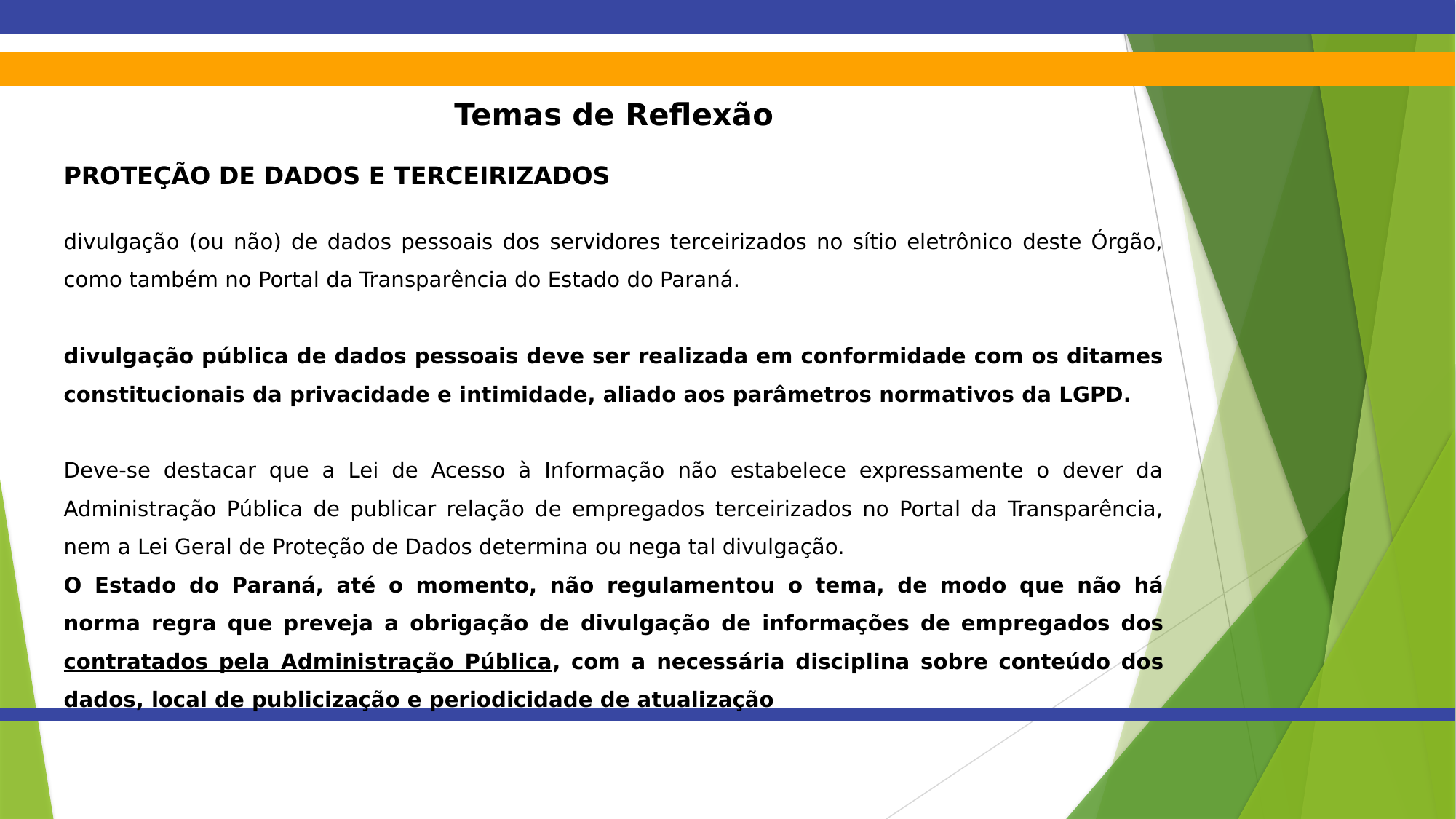

Temas de Reflexão

PROTEÇÃO DE DADOS E TERCEIRIZADOS

divulgação (ou não) de dados pessoais dos servidores terceirizados no sítio eletrônico deste Órgão, como também no Portal da Transparência do Estado do Paraná.

divulgação pública de dados pessoais deve ser realizada em conformidade com os ditames constitucionais da privacidade e intimidade, aliado aos parâmetros normativos da LGPD.

Deve-se destacar que a Lei de Acesso à Informação não estabelece expressamente o dever da Administração Pública de publicar relação de empregados terceirizados no Portal da Transparência, nem a Lei Geral de Proteção de Dados determina ou nega tal divulgação.
O Estado do Paraná, até o momento, não regulamentou o tema, de modo que não há norma regra que preveja a obrigação de divulgação de informações de empregados dos contratados pela Administração Pública, com a necessária disciplina sobre conteúdo dos dados, local de publicização e periodicidade de atualização